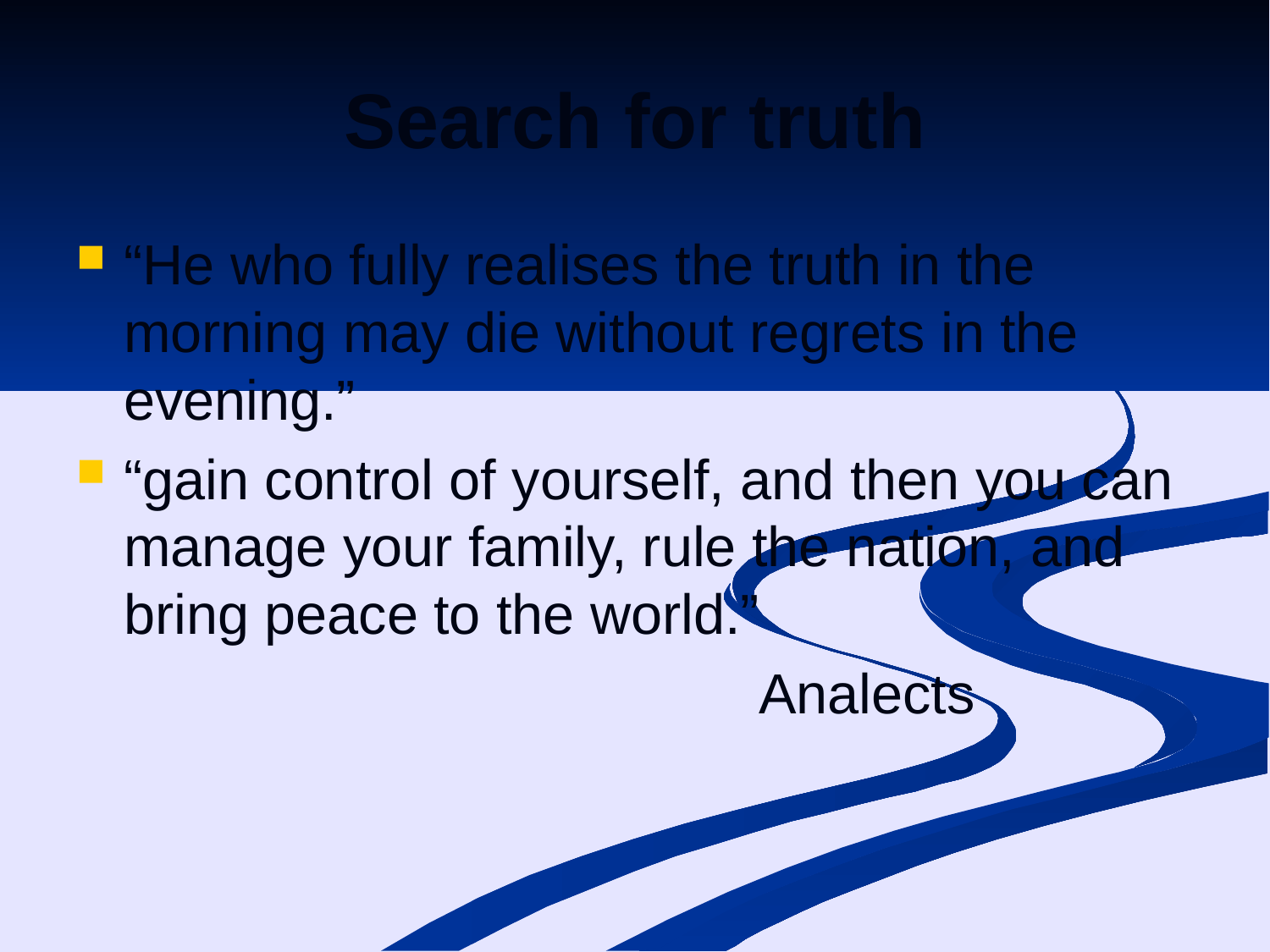

# Search for truth
“He who fully realises the truth in the morning may die without regrets in the evening.”
“gain control of yourself, and then you can manage your family, rule the nation, and bring peace to the world.”
						Analects